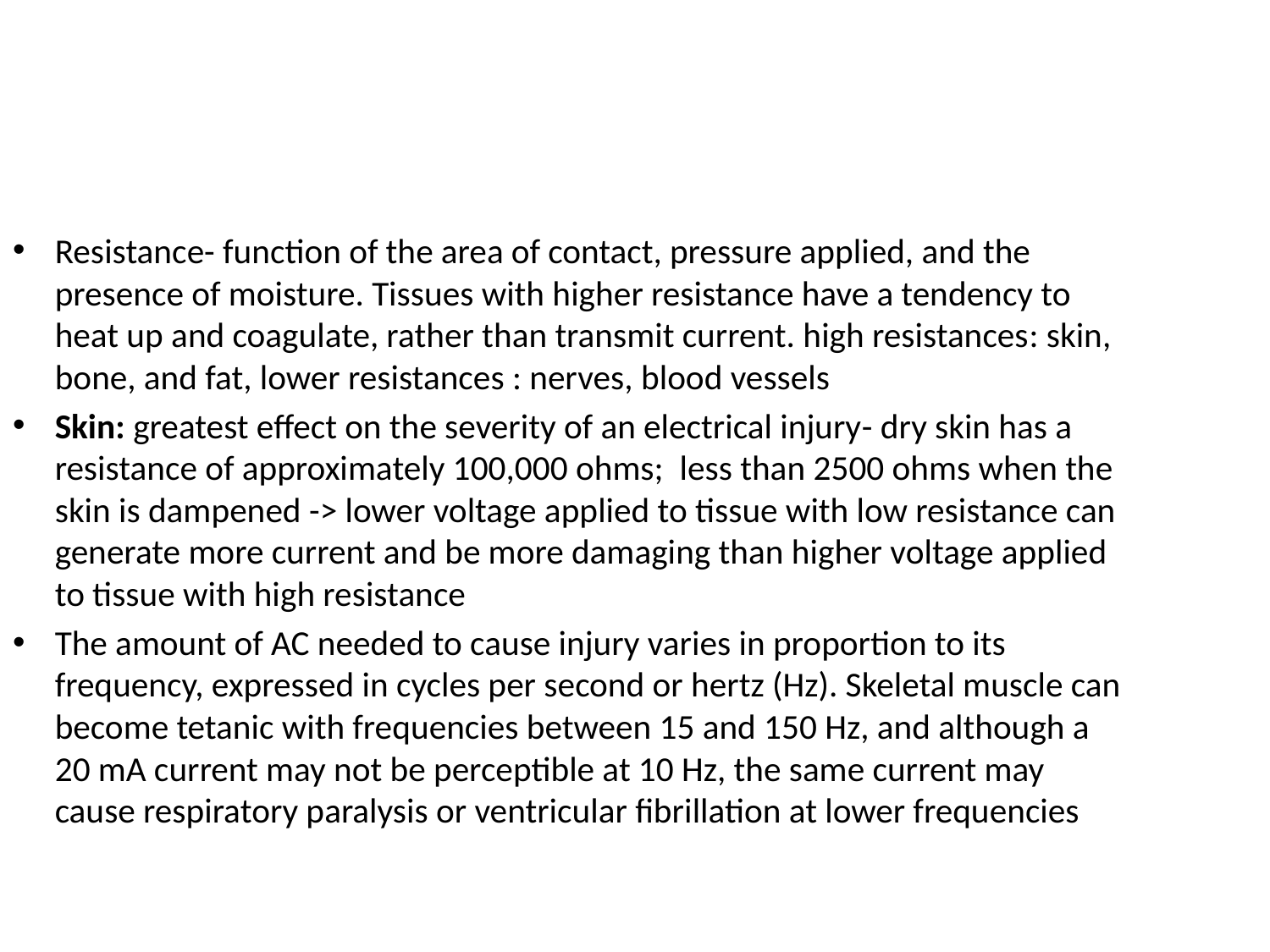

Resistance- function of the area of contact, pressure applied, and the presence of moisture. Tissues with higher resistance have a tendency to heat up and coagulate, rather than transmit current. high resistances: skin, bone, and fat, lower resistances : nerves, blood vessels
Skin: greatest effect on the severity of an electrical injury- dry skin has a resistance of approximately 100,000 ohms;  less than 2500 ohms when the skin is dampened -> lower voltage applied to tissue with low resistance can generate more current and be more damaging than higher voltage applied to tissue with high resistance
The amount of AC needed to cause injury varies in proportion to its frequency, expressed in cycles per second or hertz (Hz). Skeletal muscle can become tetanic with frequencies between 15 and 150 Hz, and although a 20 mA current may not be perceptible at 10 Hz, the same current may cause respiratory paralysis or ventricular fibrillation at lower frequencies